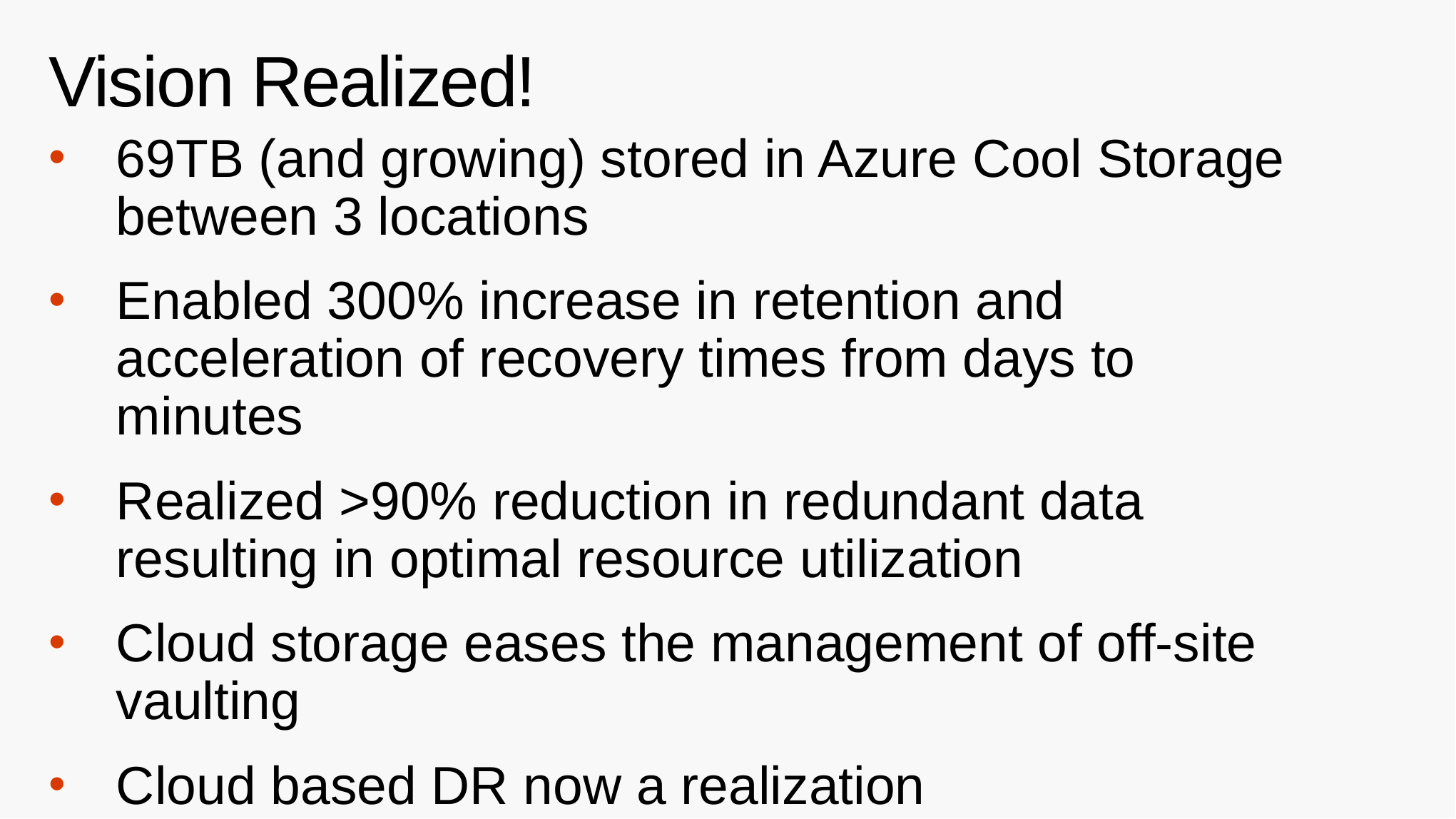

# Vision Realized!
69TB (and growing) stored in Azure Cool Storage between 3 locations
Enabled 300% increase in retention and acceleration of recovery times from days to minutes
Realized >90% reduction in redundant data resulting in optimal resource utilization
Cloud storage eases the management of off-site vaulting
Cloud based DR now a realization